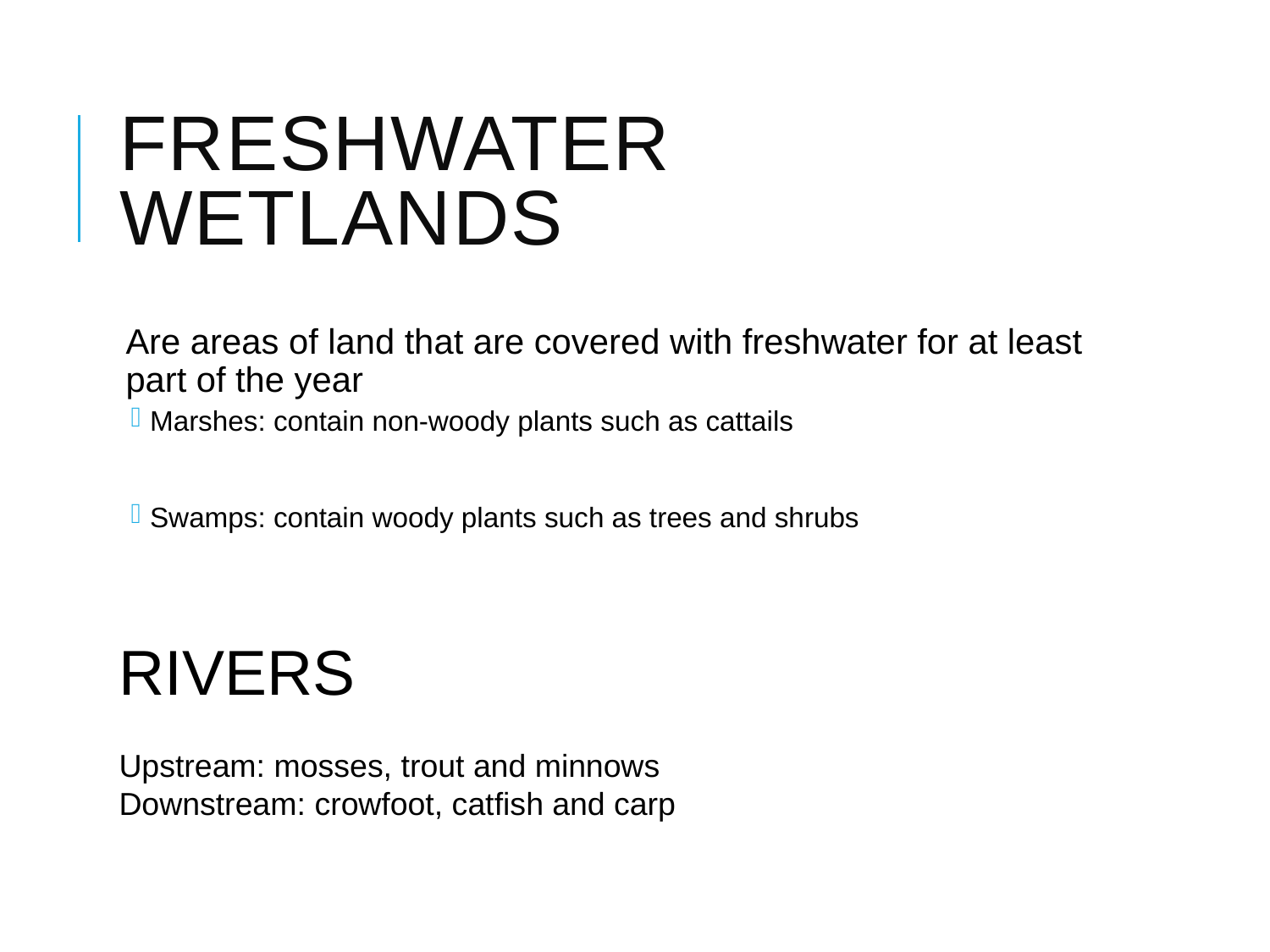

# Freshwater Wetlands
Are areas of land that are covered with freshwater for at least part of the year
Marshes: contain non-woody plants such as cattails

Swamps: contain woody plants such as trees and shrubs
RIVERS

Upstream: mosses, trout and minnows
Downstream: crowfoot, catfish and carp